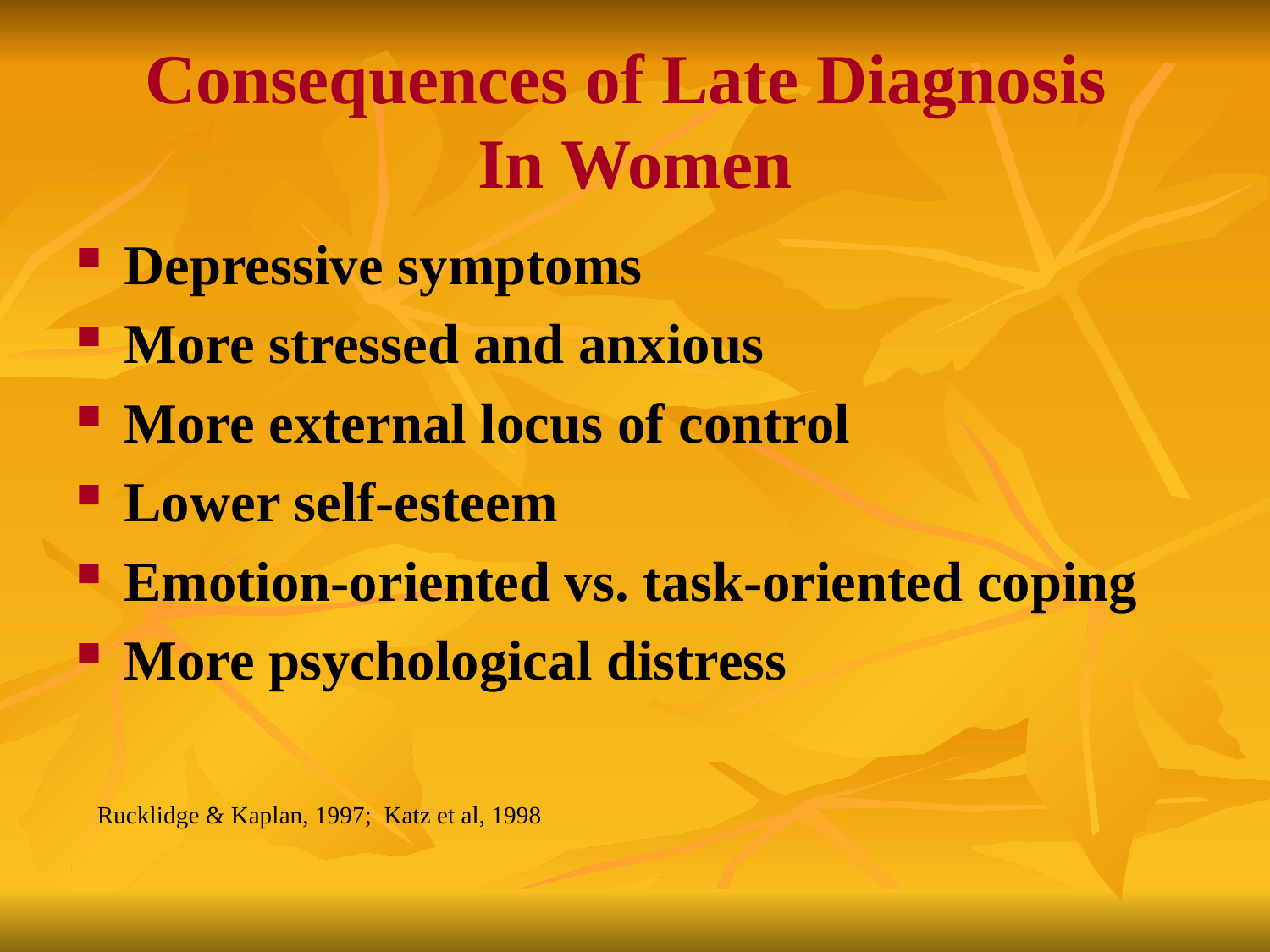

# Consequences of Late Diagnosis In Women
Depressive symptoms
More stressed and anxious
More external locus of control
Lower self-esteem
Emotion-oriented vs. task-oriented coping
More psychological distress

Rucklidge & Kaplan, 1997;  Katz et al, 1998